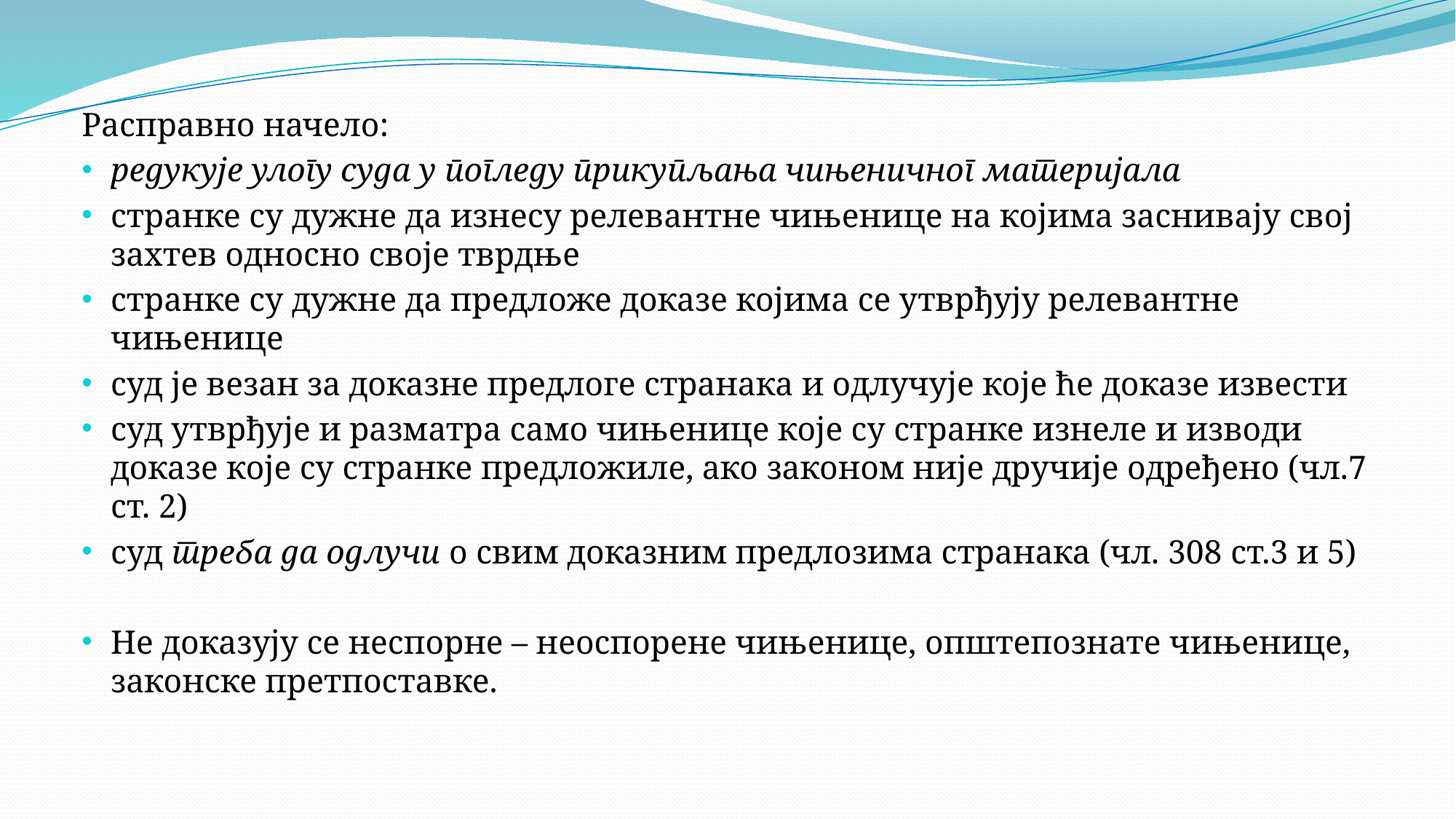

Расправно начело:
редукује улогу суда у погледу прикупљања чињеничног материјала
странке су дужне да изнесу релевантне чињенице на којима заснивају свој захтев односно своје тврдње
странке су дужне да предложе доказе којима се утврђују релевантне чињенице
суд је везан за доказне предлоге странака и одлучује које ће доказе извести
суд утврђује и разматра само чињенице које су странке изнеле и изводи доказе које су странке предложиле, ако законом није дручије одређено (чл.7 ст. 2)
суд треба да одлучи о свим доказним предлозима странака (чл. 308 ст.3 и 5)

Не доказују се неспорне – неоспорене чињенице, општепознате чињенице, законске претпоставке.